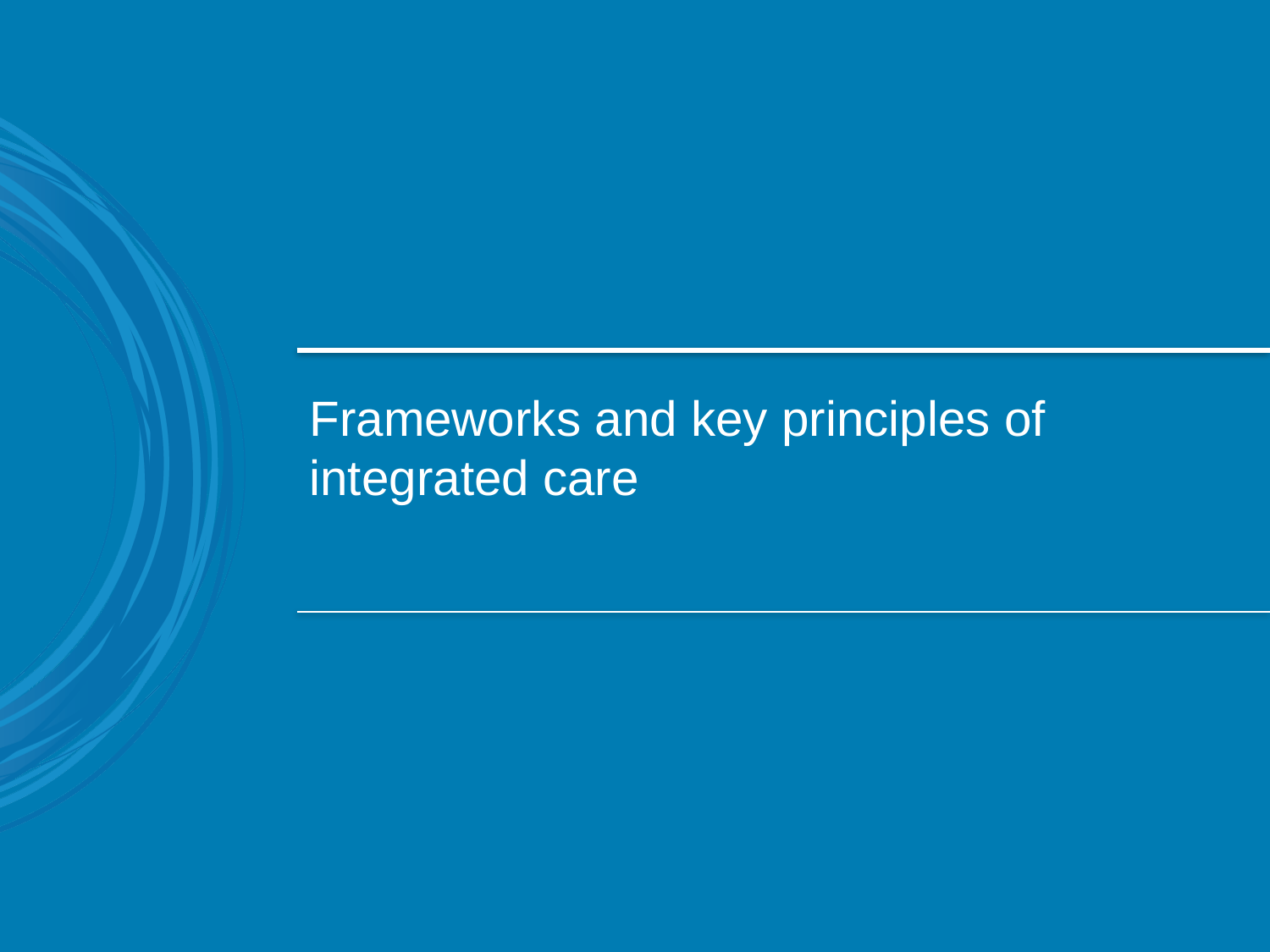

# Frameworks and key principles of integrated care